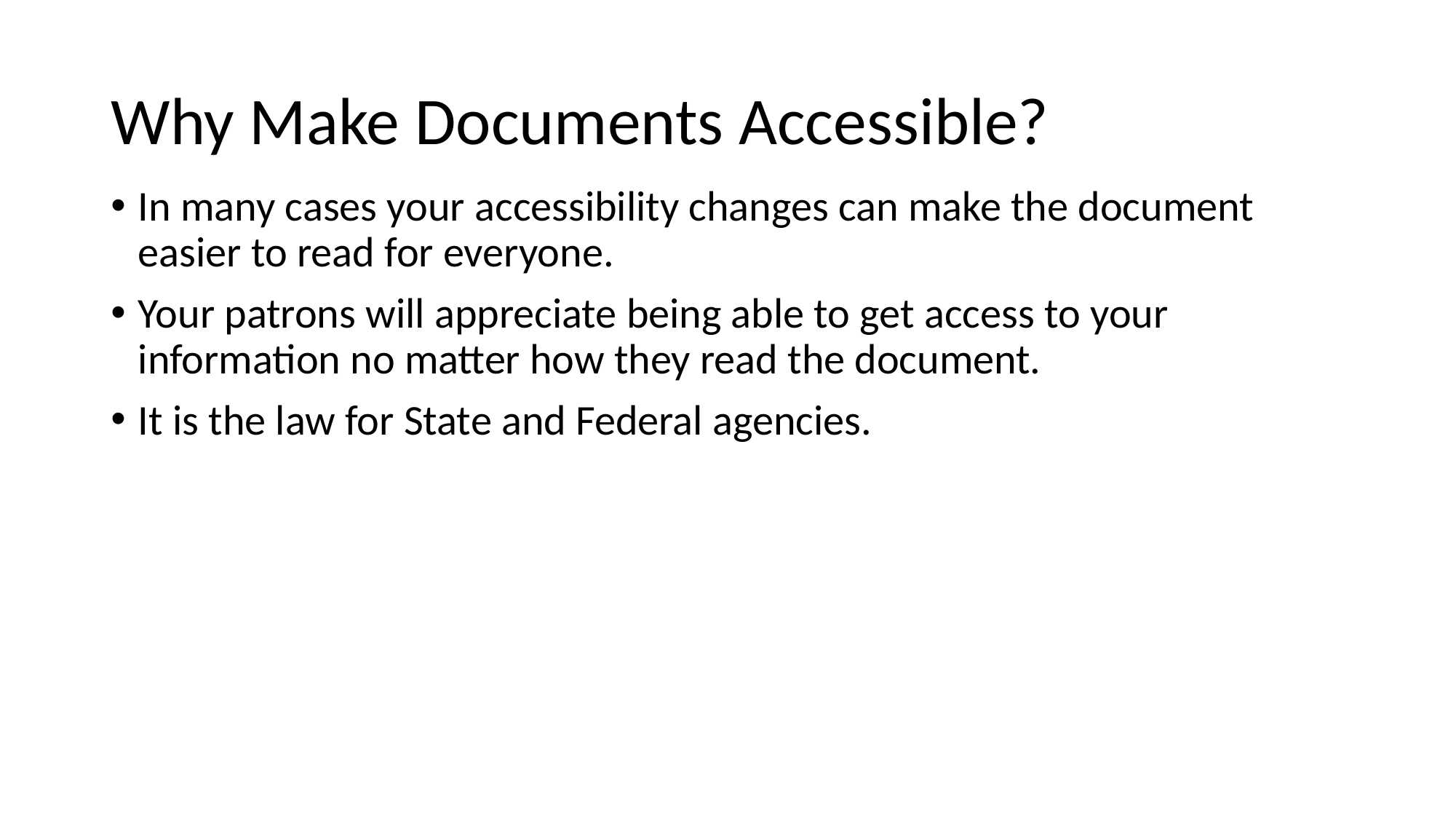

# Why Make Documents Accessible?
In many cases your accessibility changes can make the document easier to read for everyone.
Your patrons will appreciate being able to get access to your information no matter how they read the document.
It is the law for State and Federal agencies.